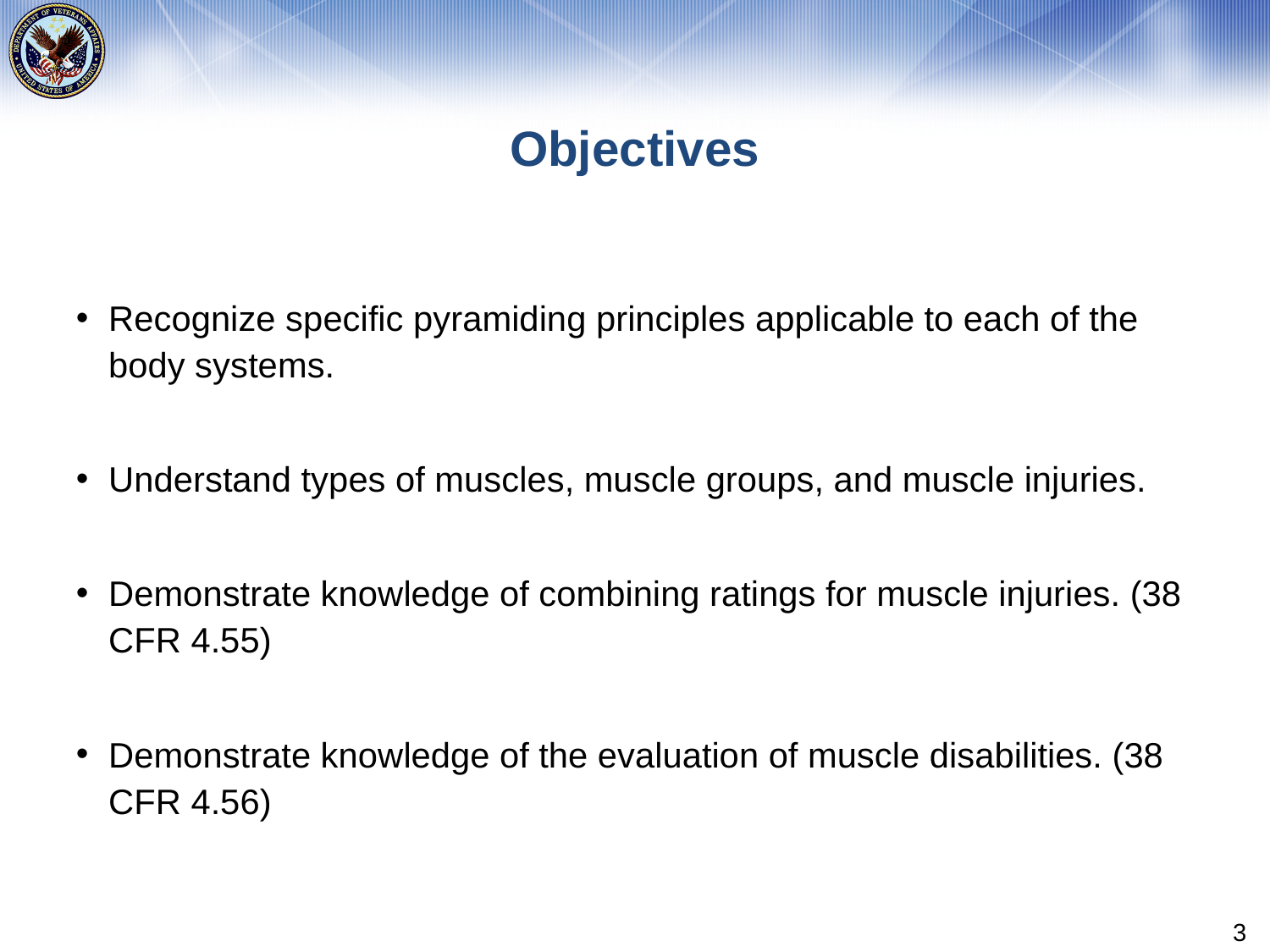

# Objectives
Recognize specific pyramiding principles applicable to each of the body systems.

Understand types of muscles, muscle groups, and muscle injuries.

Demonstrate knowledge of combining ratings for muscle injuries. (38 CFR 4.55)

Demonstrate knowledge of the evaluation of muscle disabilities. (38 CFR 4.56)
3